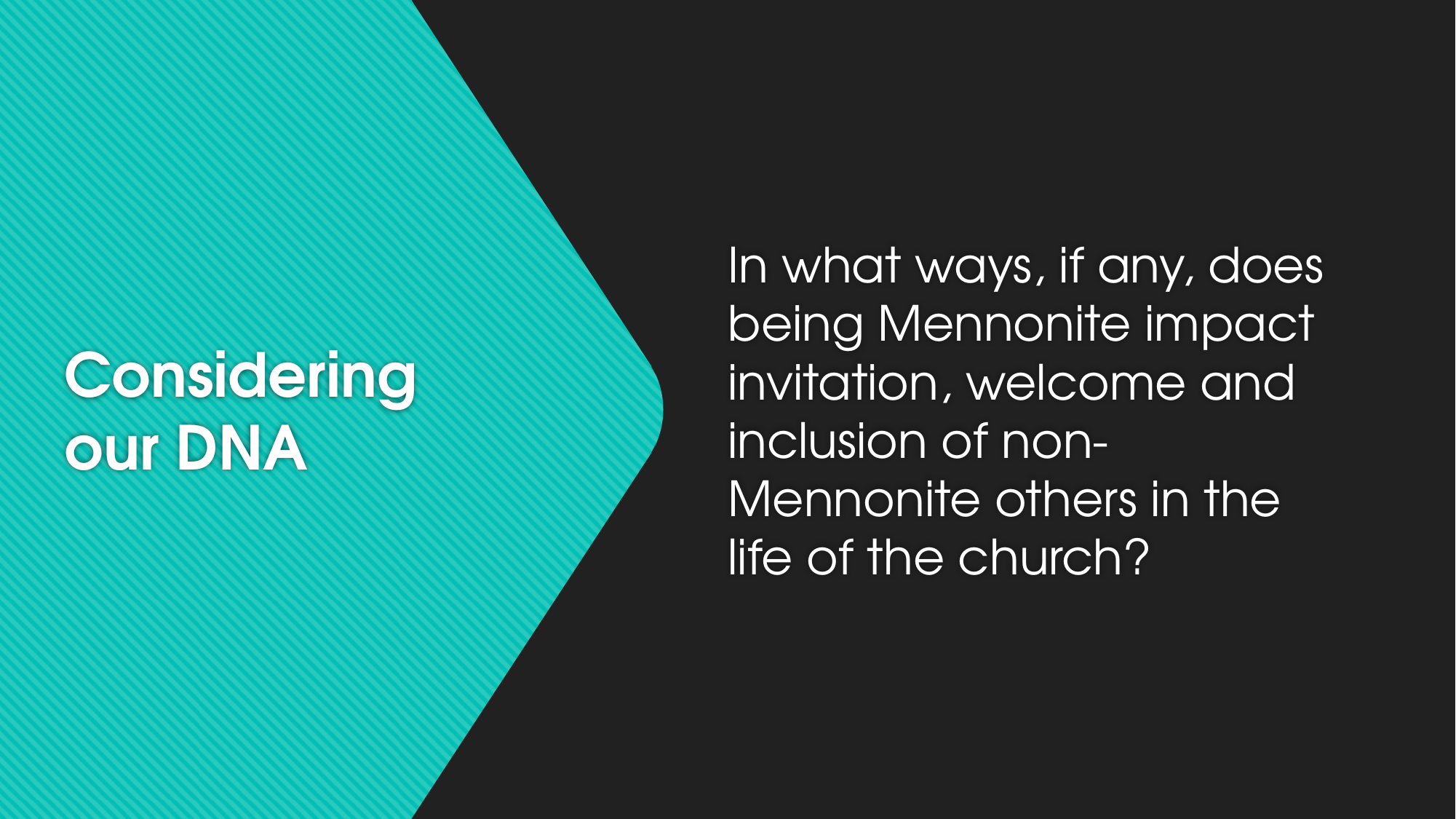

In what ways, if any, does being Mennonite impact invitation, welcome and inclusion of non-Mennonite others in the life of the church?
# Considering our DNA